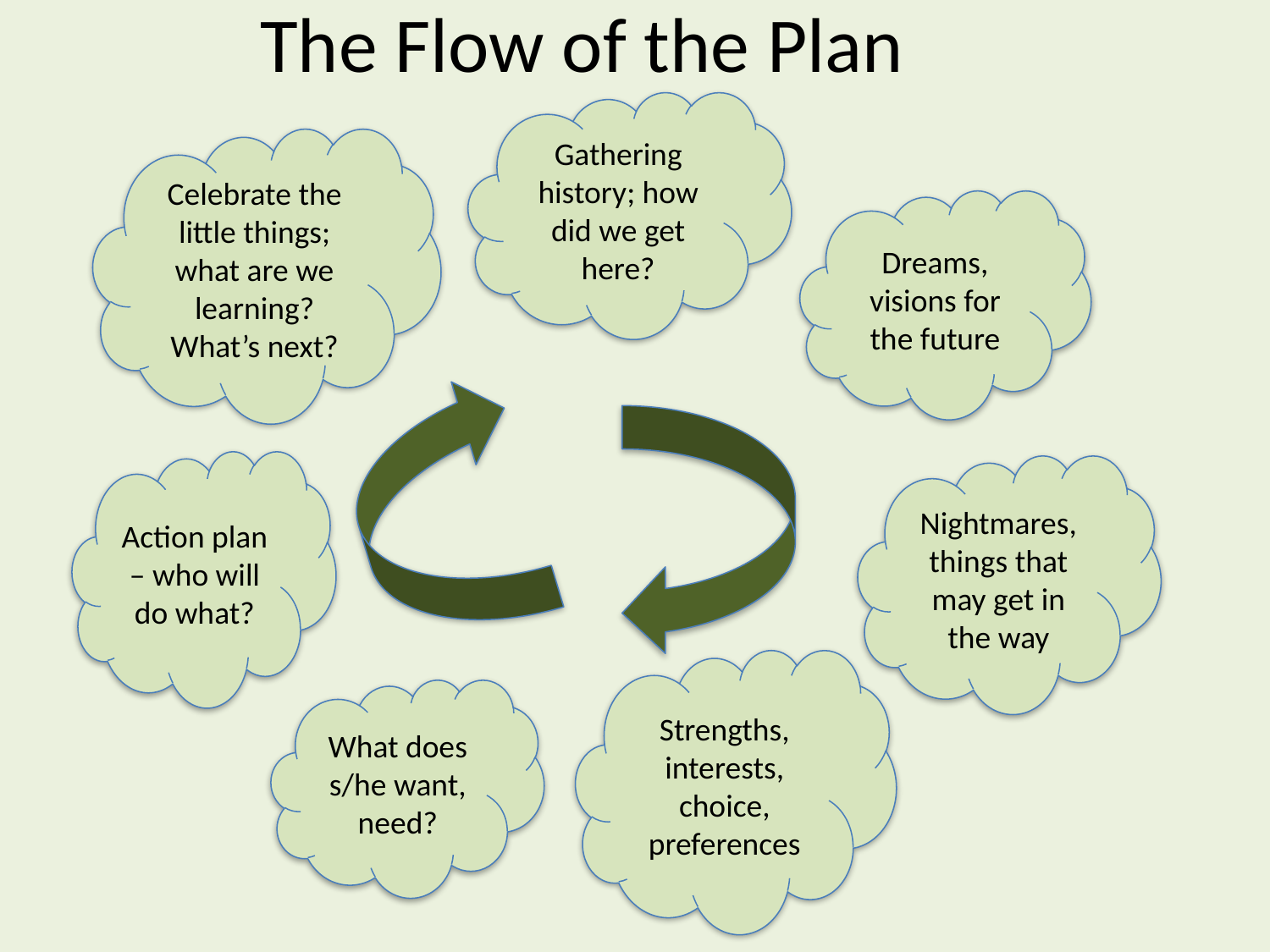

# The Flow of the Plan
Gathering history; how did we get here?
Celebrate the little things; what are we learning? What’s next?
Dreams, visions for the future

Action plan – who will do what?
Nightmares,
things that may get in the way
Strengths, interests, choice, preferences
What does s/he want, need?